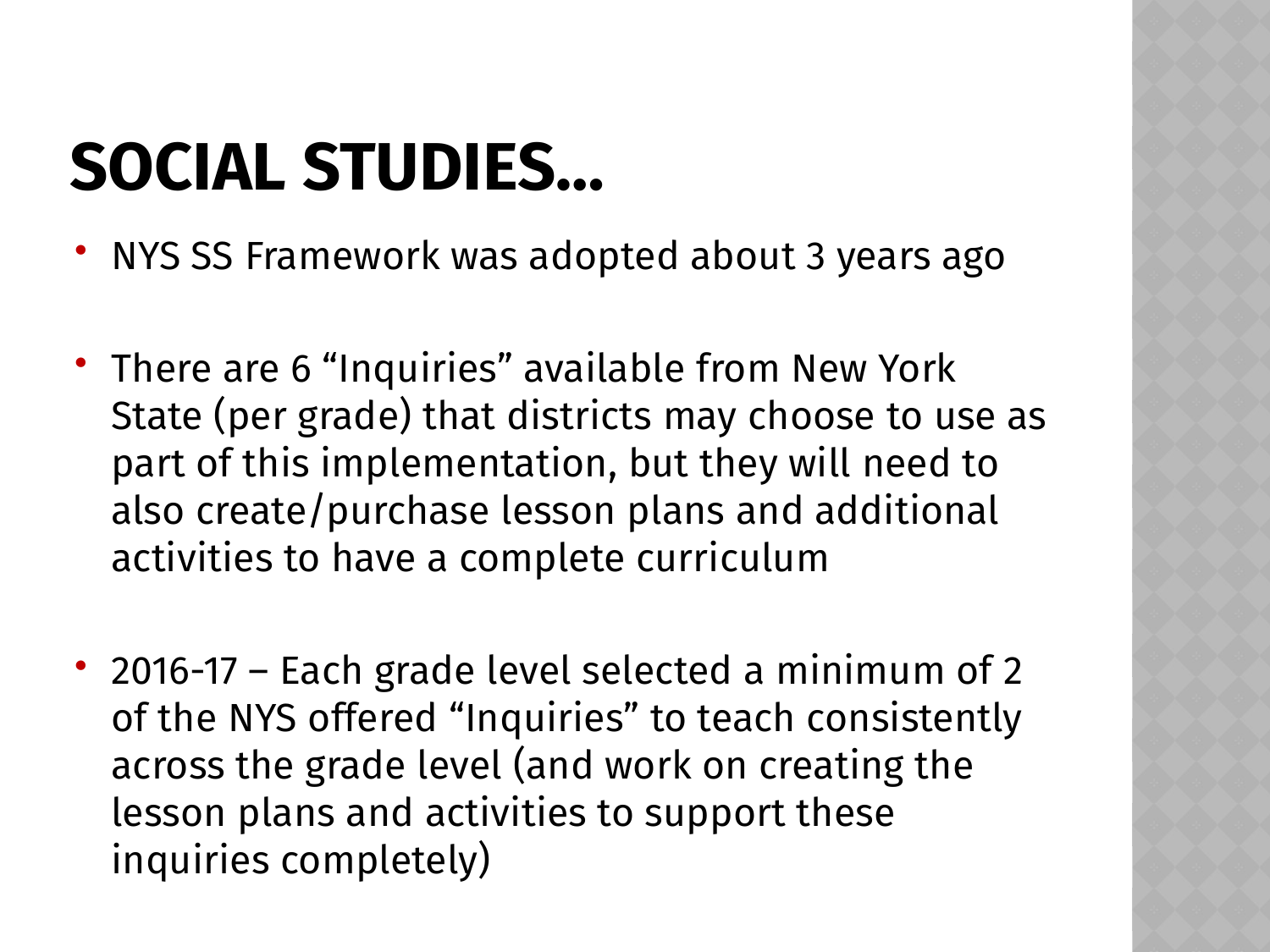

# Social studies…
NYS SS Framework was adopted about 3 years ago

There are 6 “Inquiries” available from New York State (per grade) that districts may choose to use as part of this implementation, but they will need to also create/purchase lesson plans and additional activities to have a complete curriculum

2016-17 – Each grade level selected a minimum of 2 of the NYS offered “Inquiries” to teach consistently across the grade level (and work on creating the lesson plans and activities to support these inquiries completely)